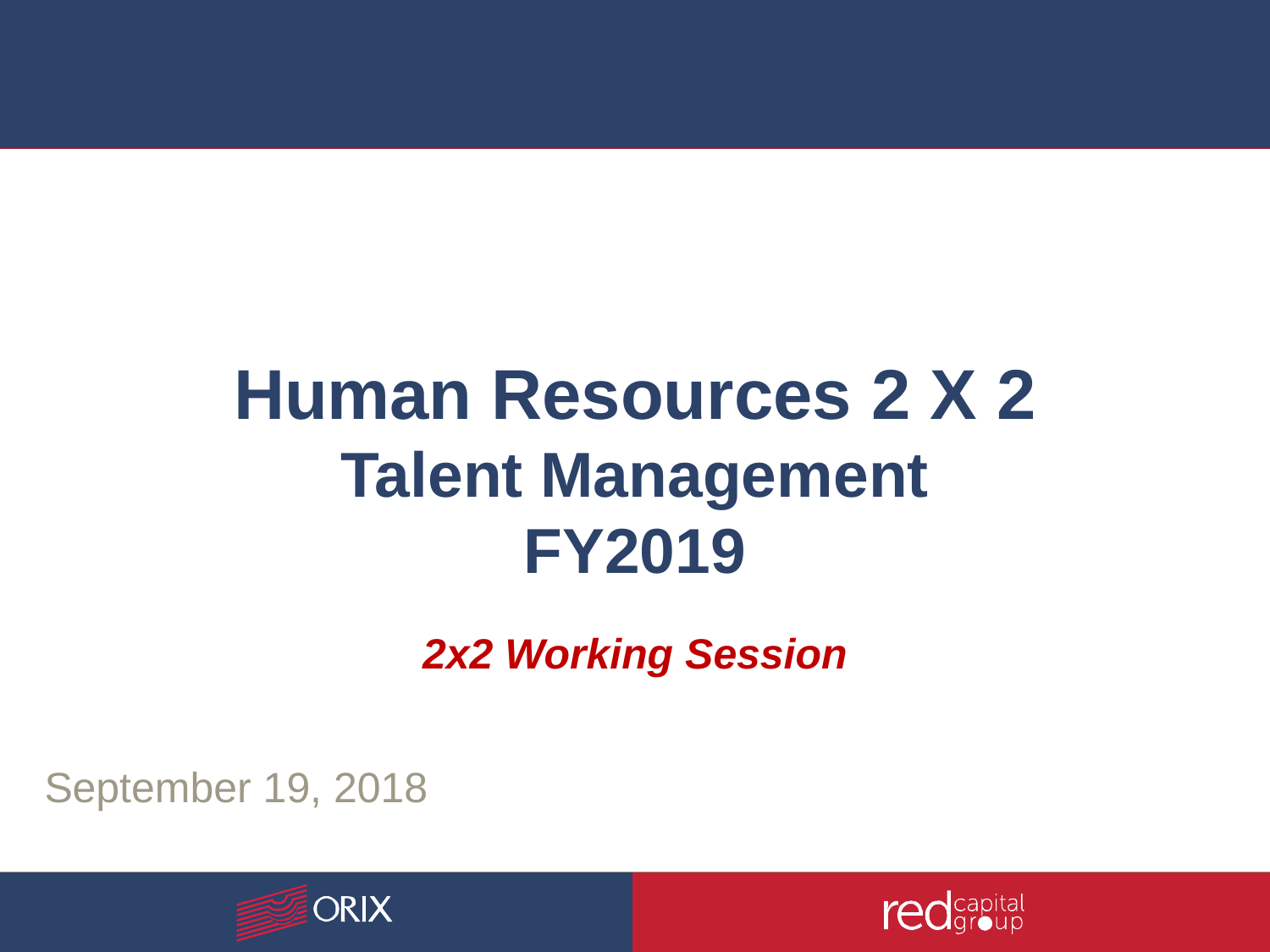

# Human Resources 2 X 2 Talent Management FY2019
2x2 Working Session
September 19, 2018